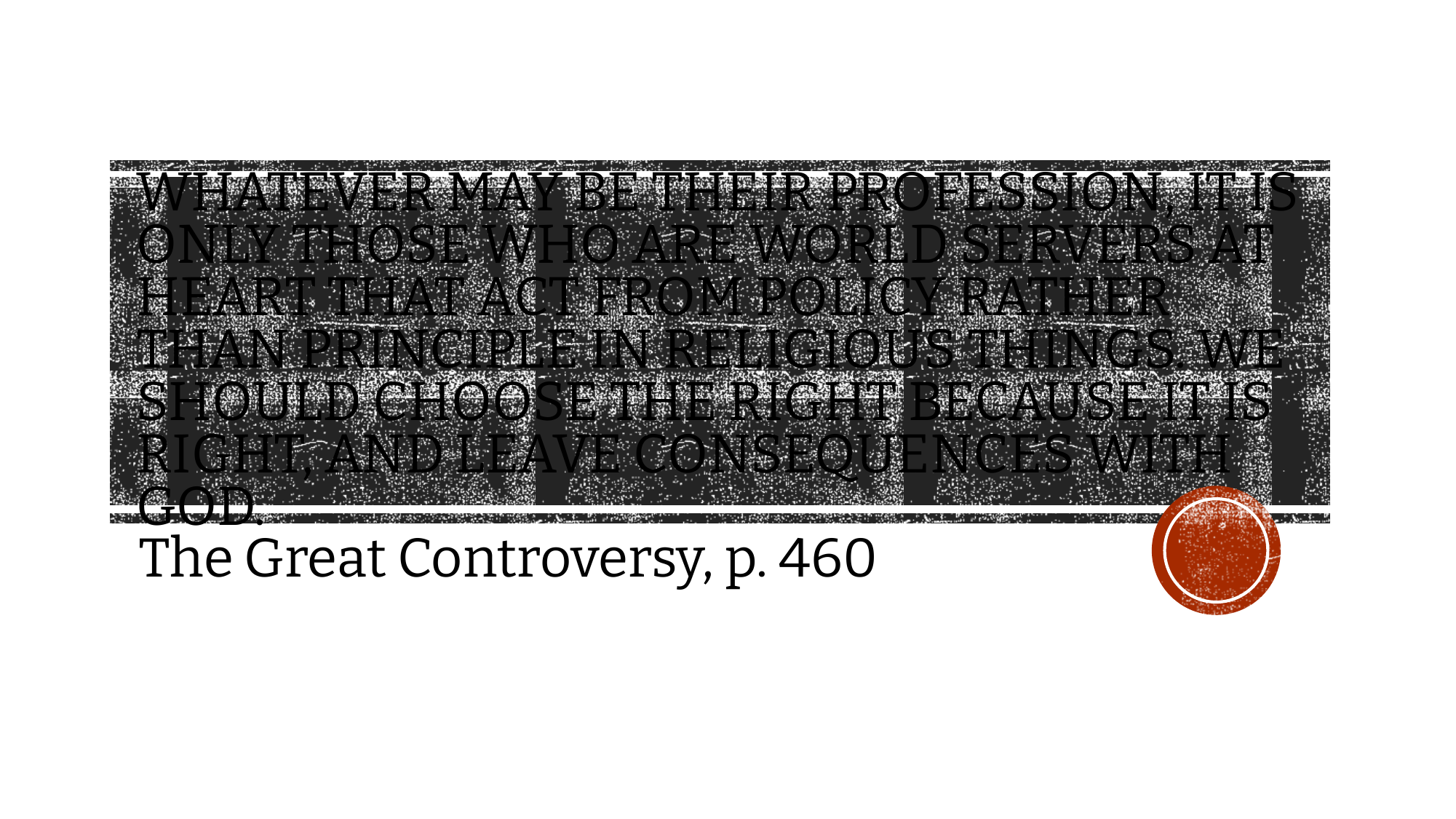

# Whatever may be their profession, it is only those who are world servers at heart that act from policy rather than principle in religious things. We should choose the right because it is right, and leave consequences with God.
The Great Controversy, p. 460